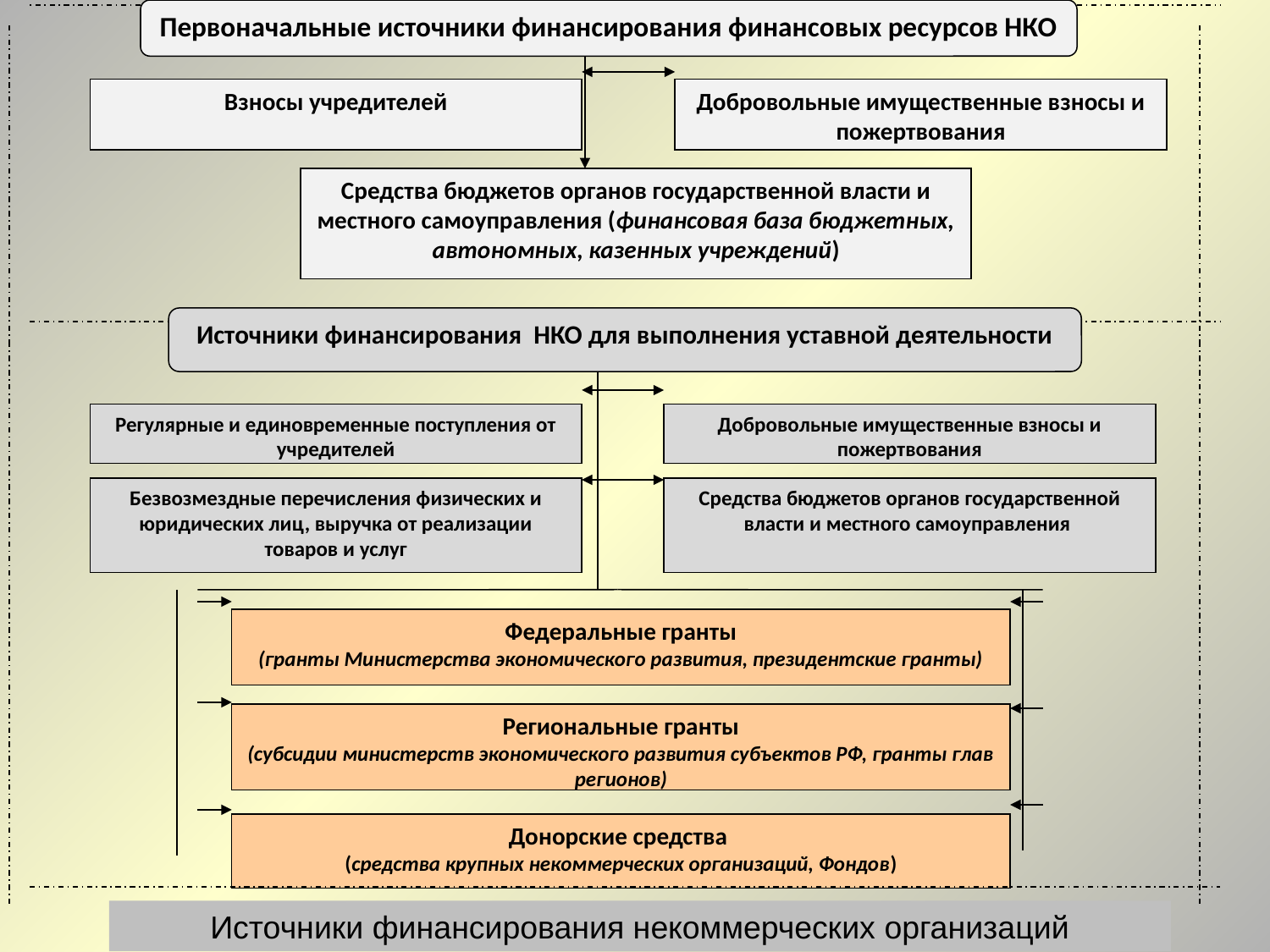

Первоначальные источники финансирования финансовых ресурсов НКО
Взносы учредителей
Добровольные имущественные взносы и пожертвования
Средства бюджетов органов государственной власти и местного самоуправления (финансовая база бюджетных, автономных, казенных учреждений)
Источники финансирования  НКО для выполнения уставной деятельности
Регулярные и единовременные поступления от учредителей
Добровольные имущественные взносы и пожертвования
Безвозмездные перечисления физических и юридических лиц, выручка от реализации товаров и услуг

Средства бюджетов органов государственной власти и местного самоуправления
Федеральные гранты
(гранты Министерства экономического развития, президентские гранты)
Региональные гранты
(субсидии министерств экономического развития субъектов РФ, гранты глав регионов)
Донорские средства
(средства крупных некоммерческих организаций, Фондов)
Источники финансирования некоммерческих организаций